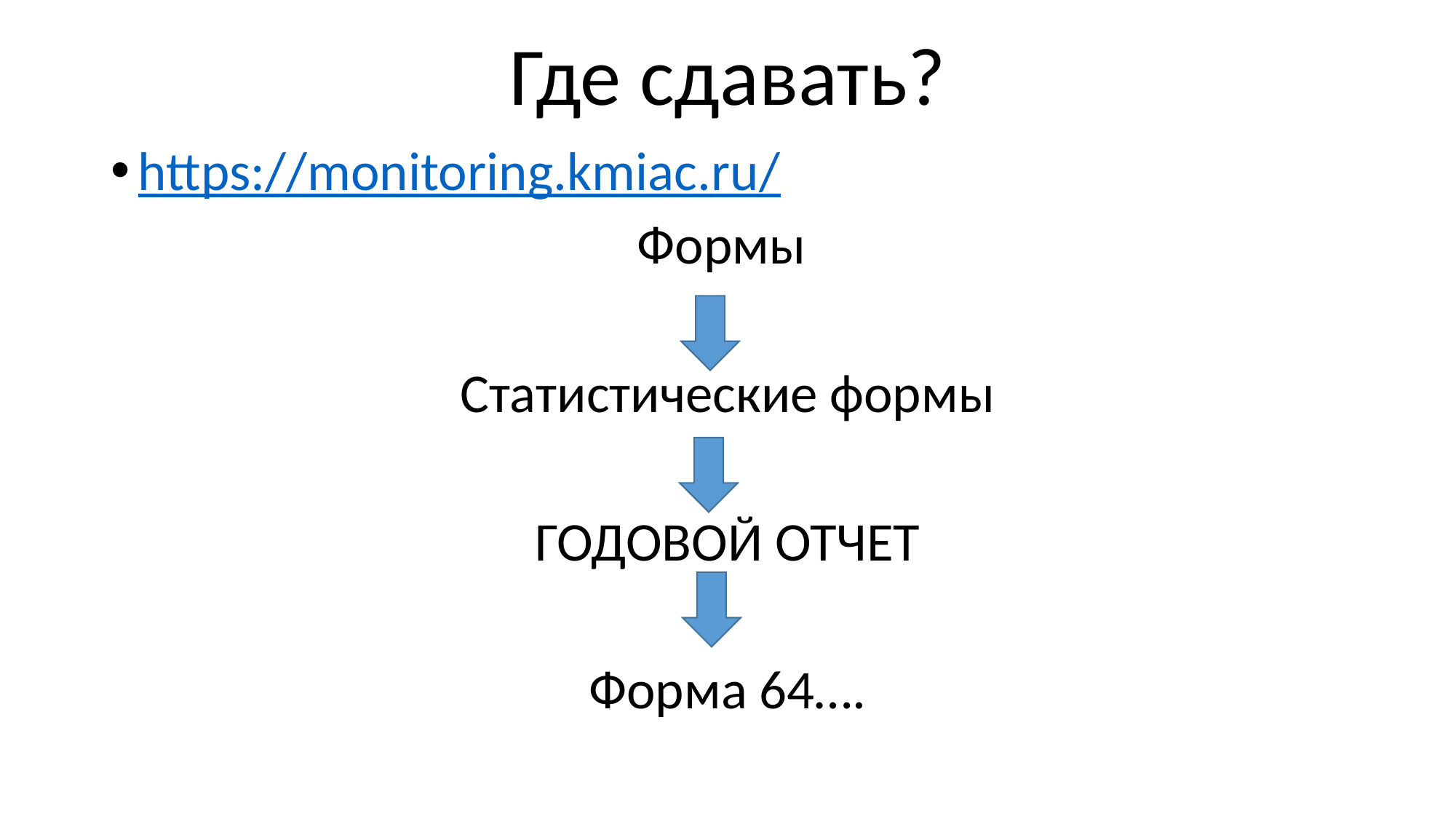

# Где сдавать?
https://monitoring.kmiac.ru/
Формы

Статистические формы

ГОДОВОЙ ОТЧЕТ

Форма 64….